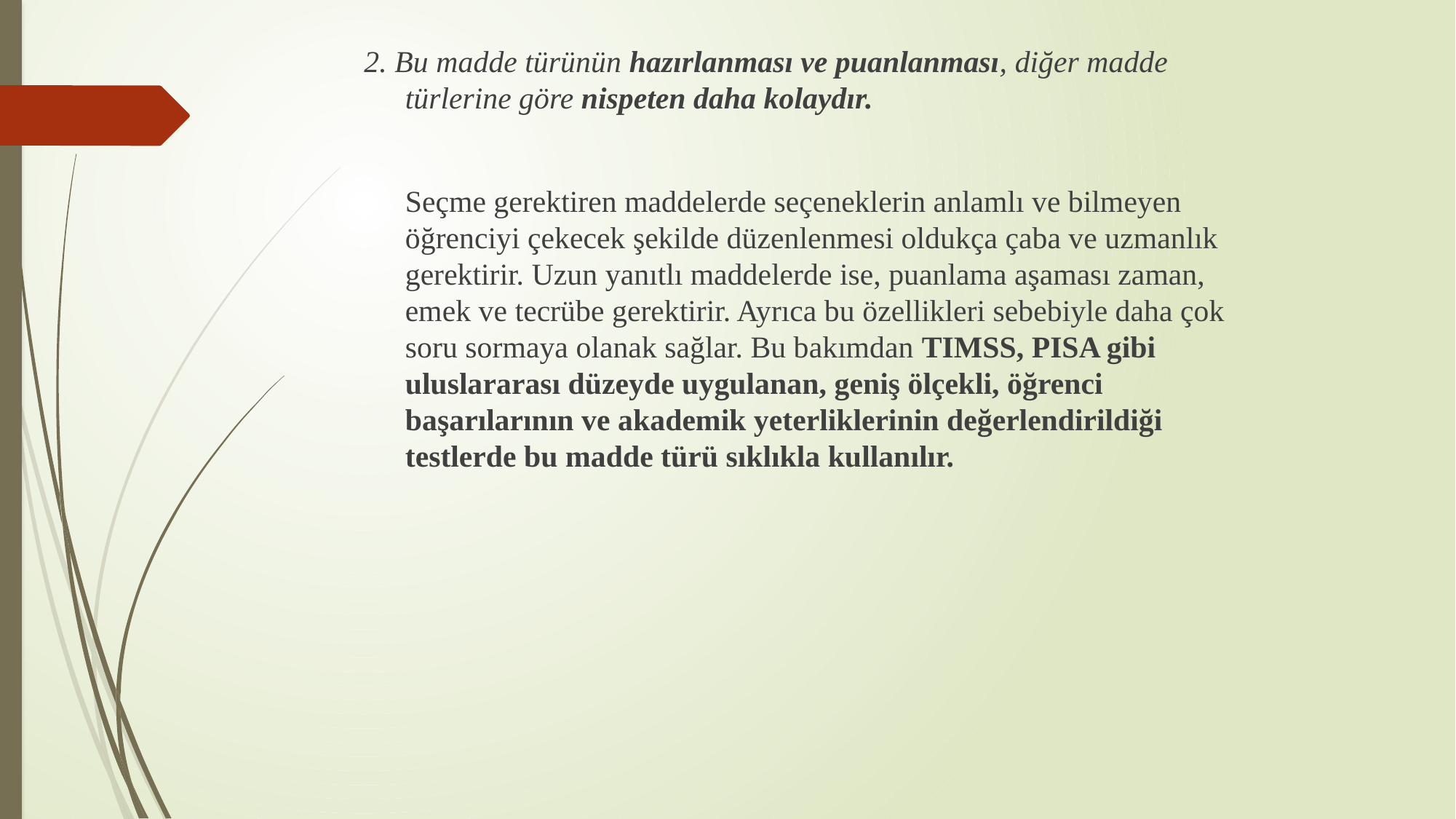

2. Bu madde türünün hazırlanması ve puanlanması, diğer madde türlerine göre nispeten daha kolaydır.

	Seçme gerektiren maddelerde seçeneklerin anlamlı ve bilmeyen öğrenciyi çekecek şekilde düzenlenmesi oldukça çaba ve uzmanlık gerektirir. Uzun yanıtlı maddelerde ise, puanlama aşaması zaman, emek ve tecrübe gerektirir. Ayrıca bu özellikleri sebebiyle daha çok soru sormaya olanak sağlar. Bu bakımdan TIMSS, PISA gibi uluslararası düzeyde uygulanan, geniş ölçekli, öğrenci başarılarının ve akademik yeterliklerinin değerlendirildiği testlerde bu madde türü sıklıkla kullanılır.